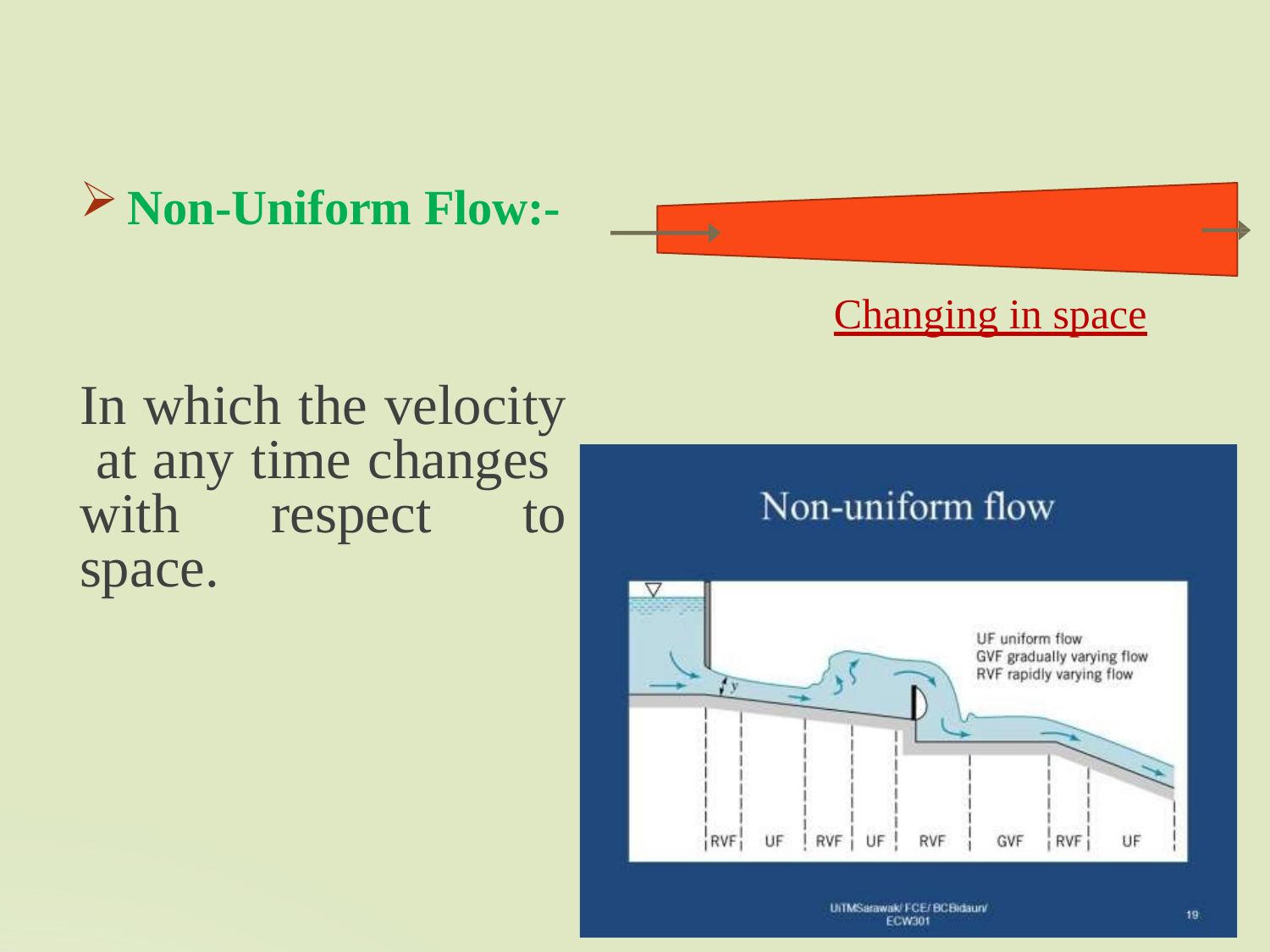

Non-Uniform Flow:-

Changing in space
In which the velocity  at any time changes  with respect to space.